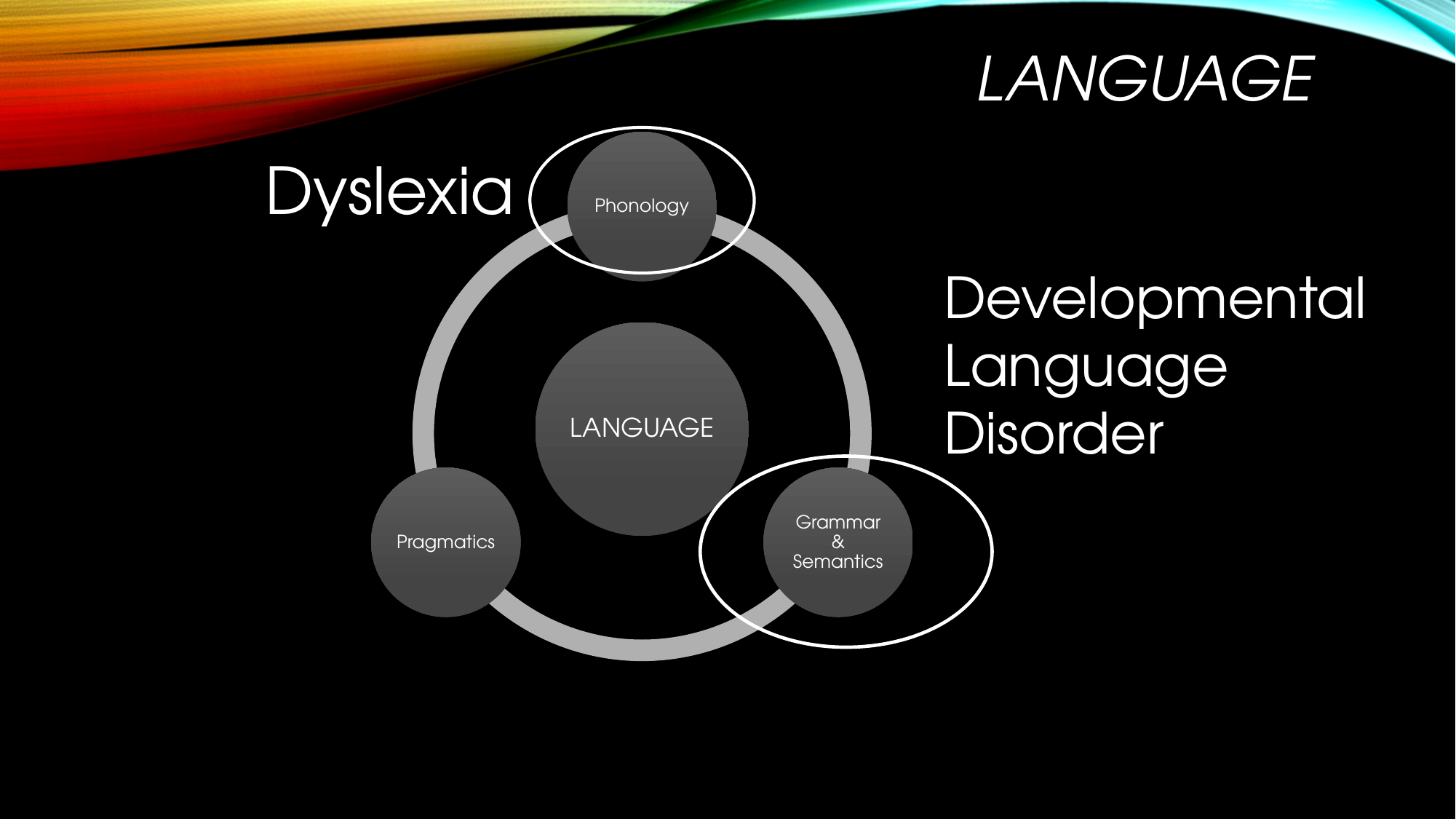

# Language
LANGUAGE
Phonology
Grammar & Semantics
Pragmatics

Dyslexia
Developmental Language Disorder